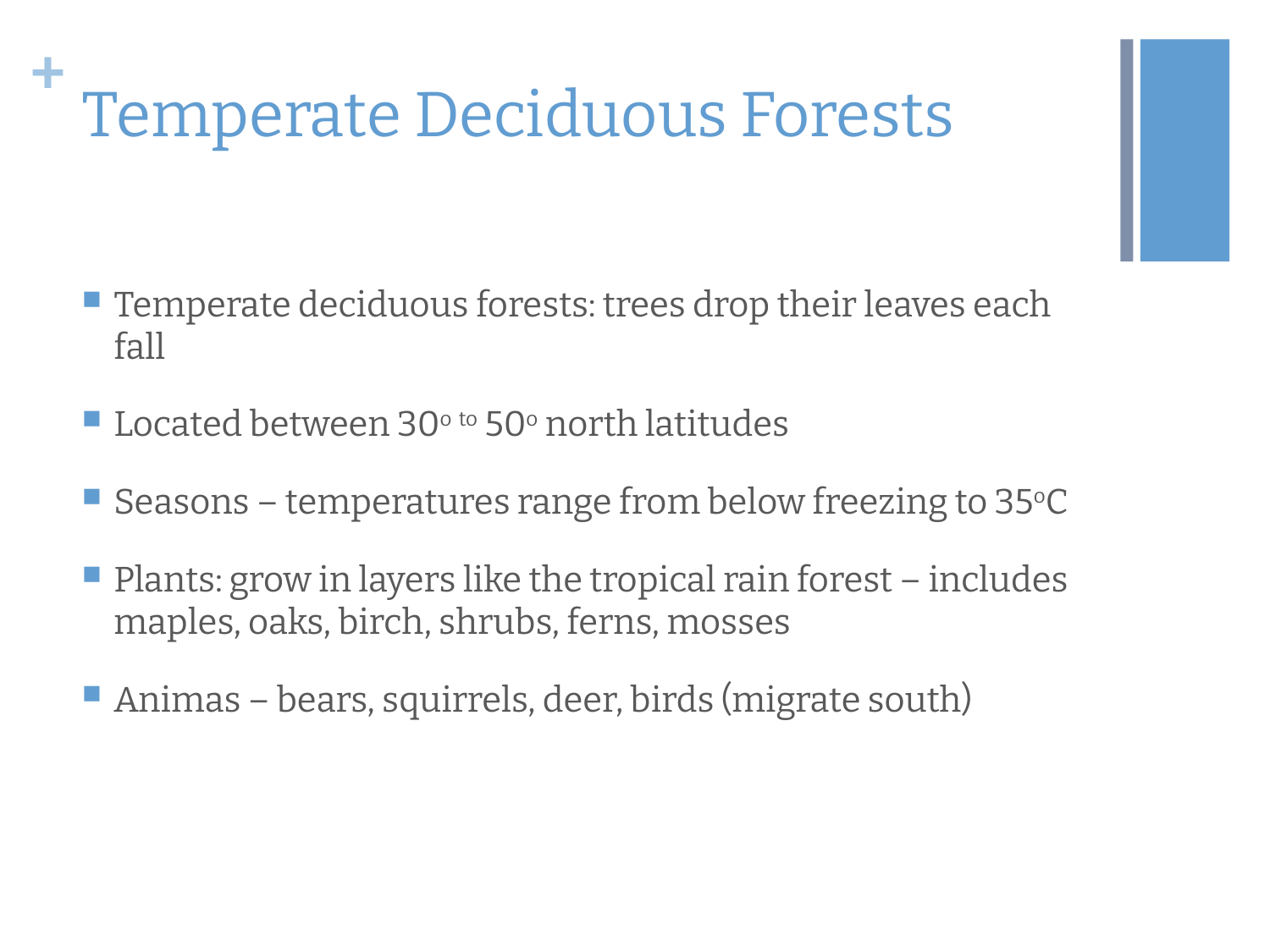

# Temperate Deciduous Forests
Temperate deciduous forests: trees drop their leaves each fall
Located between 30o to 50o north latitudes
Seasons – temperatures range from below freezing to 35oC
Plants: grow in layers like the tropical rain forest – includes maples, oaks, birch, shrubs, ferns, mosses
Animas – bears, squirrels, deer, birds (migrate south)